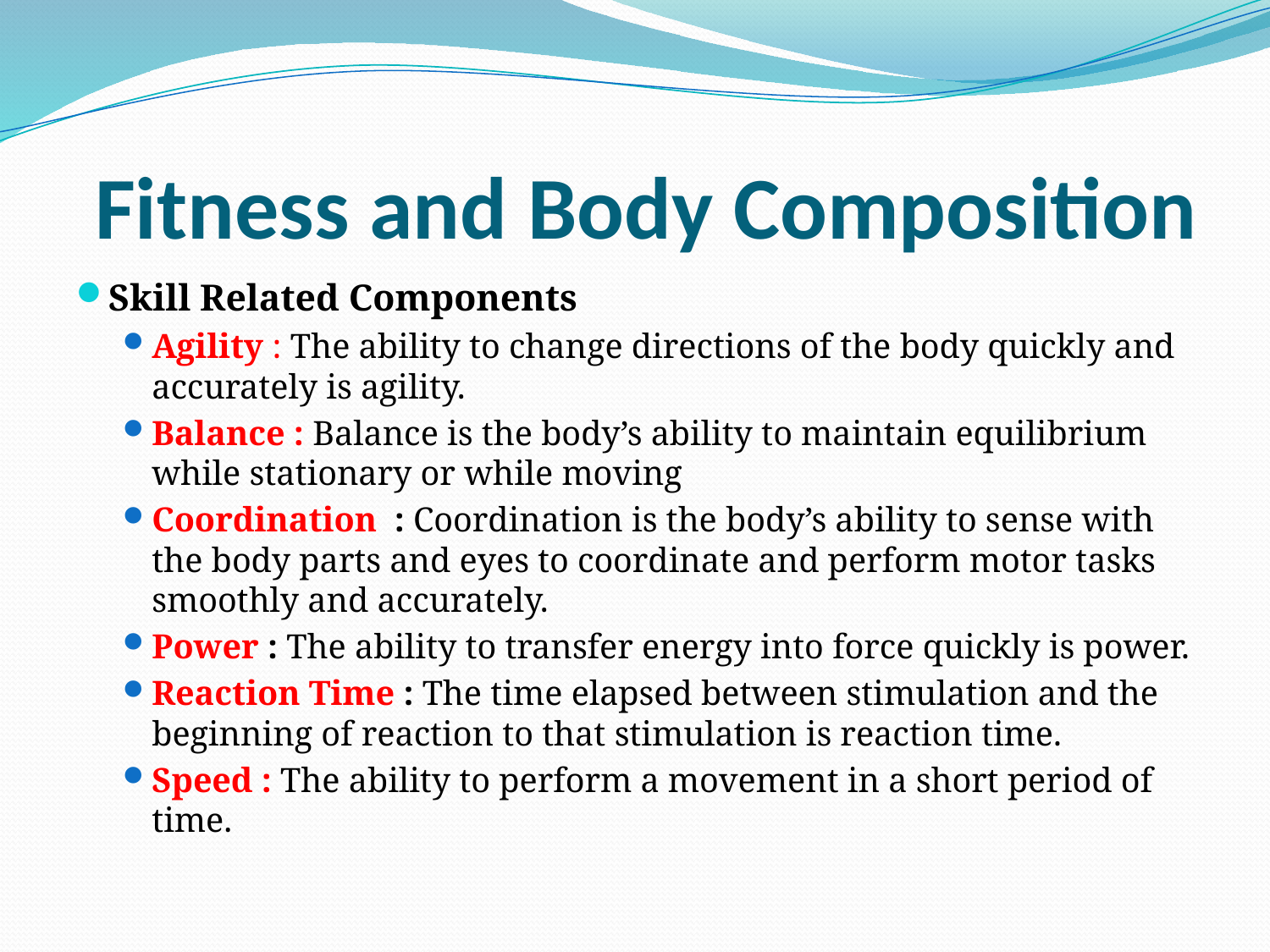

# Fitness and Body Composition
Skill Related Components
Agility : The ability to change directions of the body quickly and accurately is agility.
Balance : Balance is the body’s ability to maintain equilibrium while stationary or while moving
Coordination  : Coordination is the body’s ability to sense with the body parts and eyes to coordinate and perform motor tasks smoothly and accurately.
Power : The ability to transfer energy into force quickly is power.
Reaction Time : The time elapsed between stimulation and the beginning of reaction to that stimulation is reaction time.
Speed : The ability to perform a movement in a short period of time.